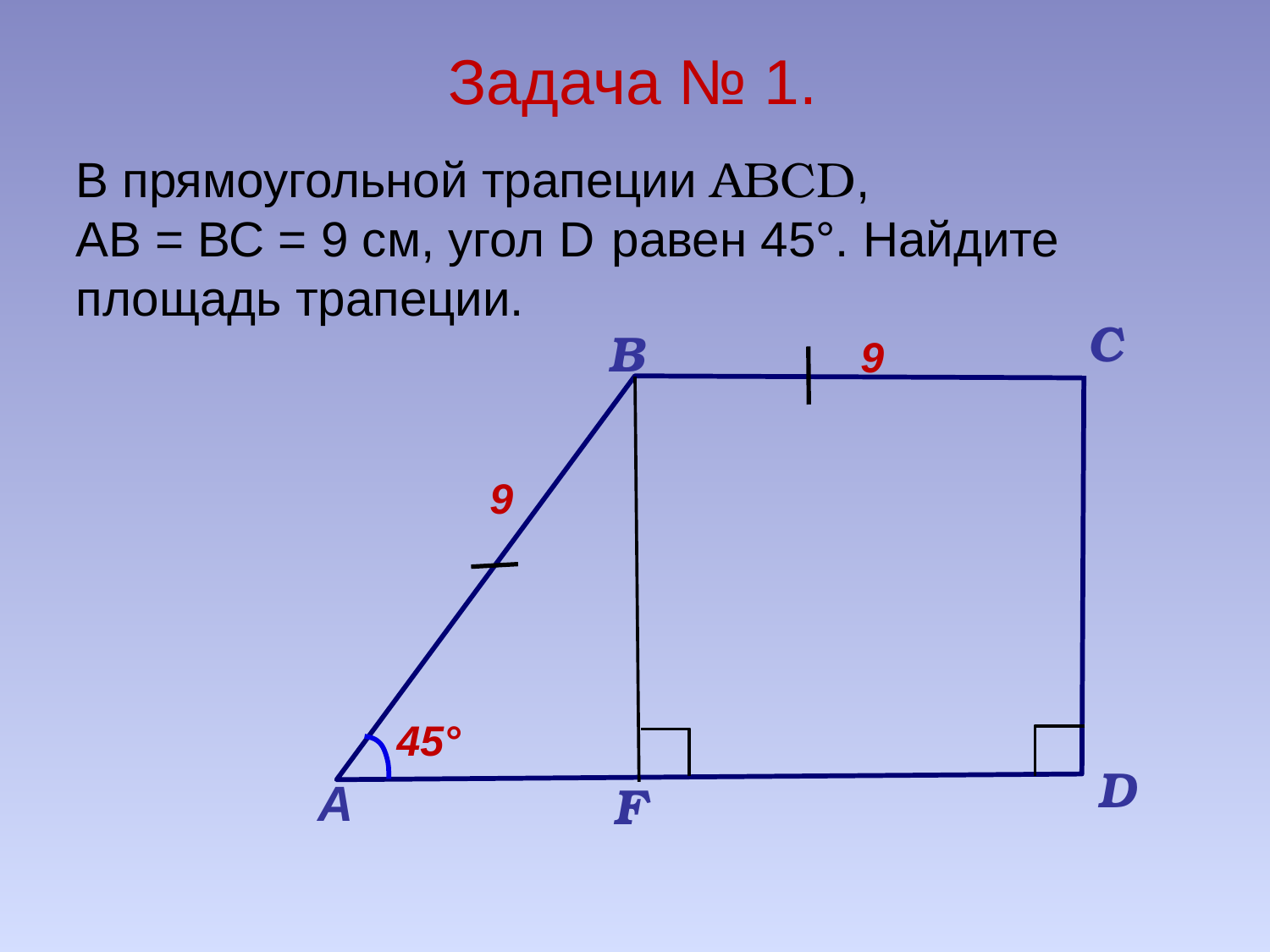

# Задача № 1.
В прямоугольной трапеции ABCD,
АВ = ВС = 9 см, угол D равен 45°. Найдите площадь трапеции.
C
B
9

9

45°

D

А
F